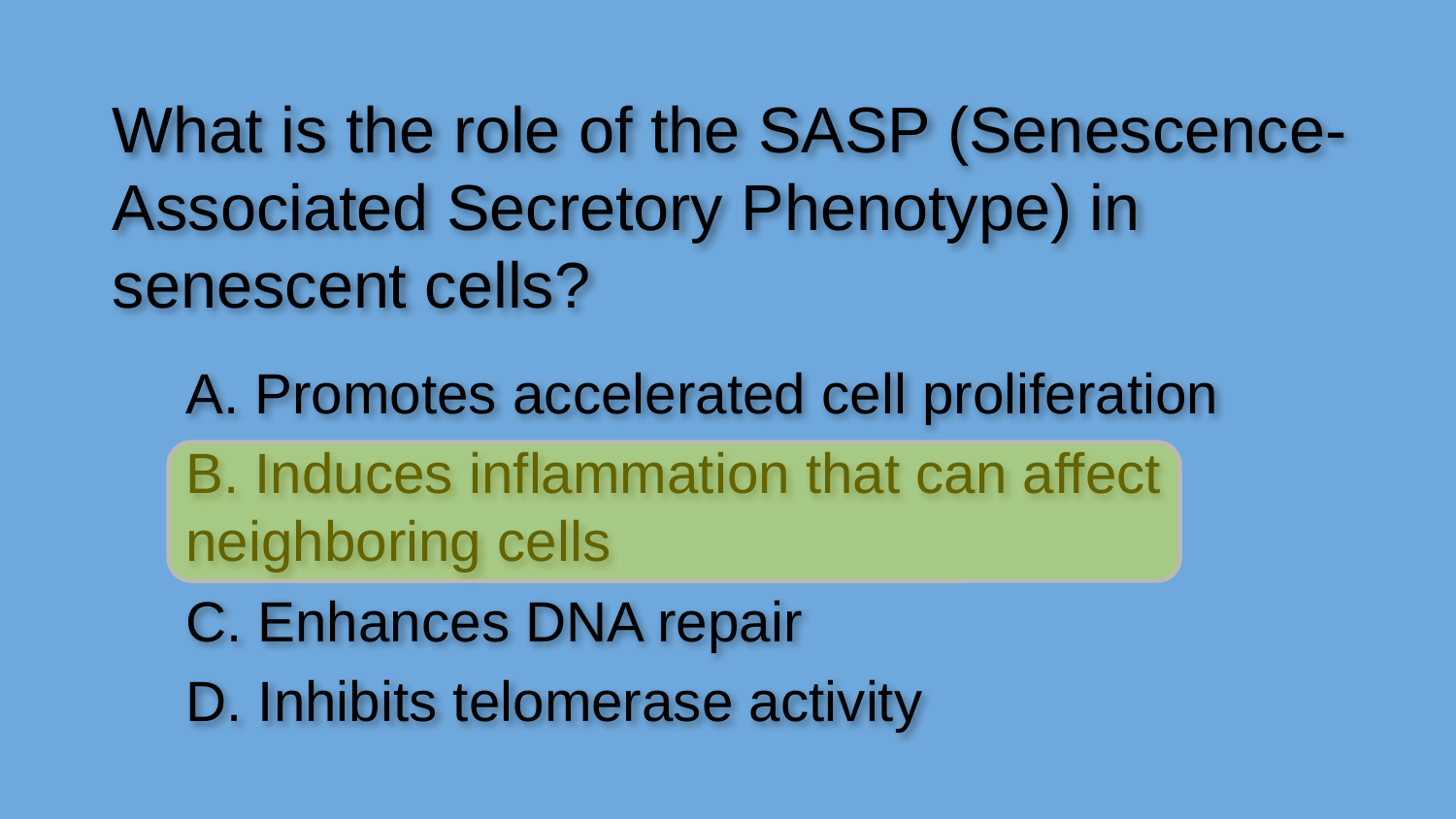

What is the role of the SASP (Senescence-Associated Secretory Phenotype) in senescent cells?
A. Promotes accelerated cell proliferation
B. Induces inflammation that can affect neighboring cells
C. Enhances DNA repair
D. Inhibits telomerase activity